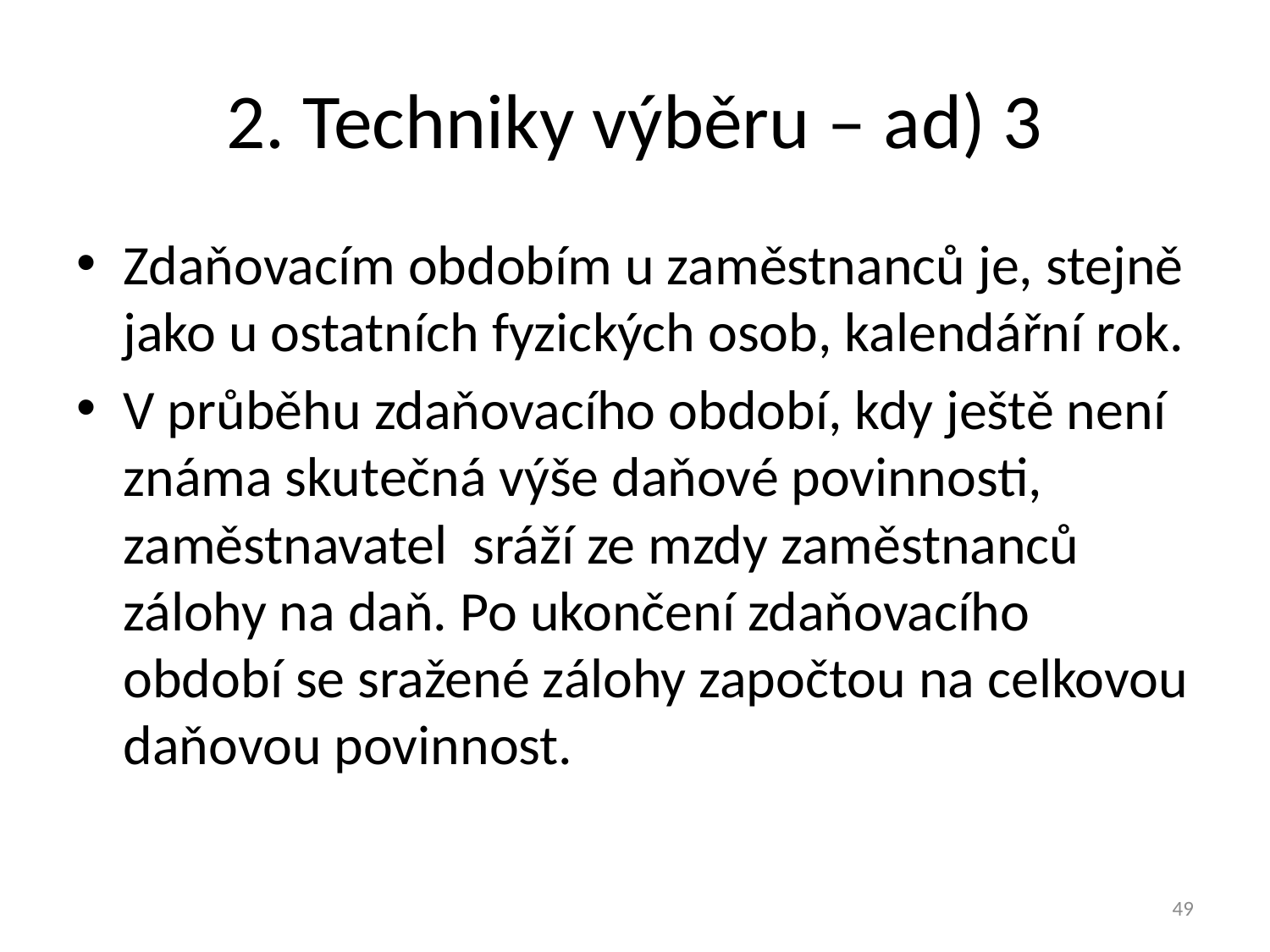

# 2. Techniky výběru – ad) 3
Zdaňovacím obdobím u zaměstnanců je, stejně jako u ostatních fyzických osob, kalendářní rok.
V průběhu zdaňovacího období, kdy ještě není známa skutečná výše daňové povinnosti, zaměstnavatel  sráží ze mzdy zaměstnanců zálohy na daň. Po ukončení zdaňovacího období se sražené zálohy započtou na celkovou daňovou povinnost.
49